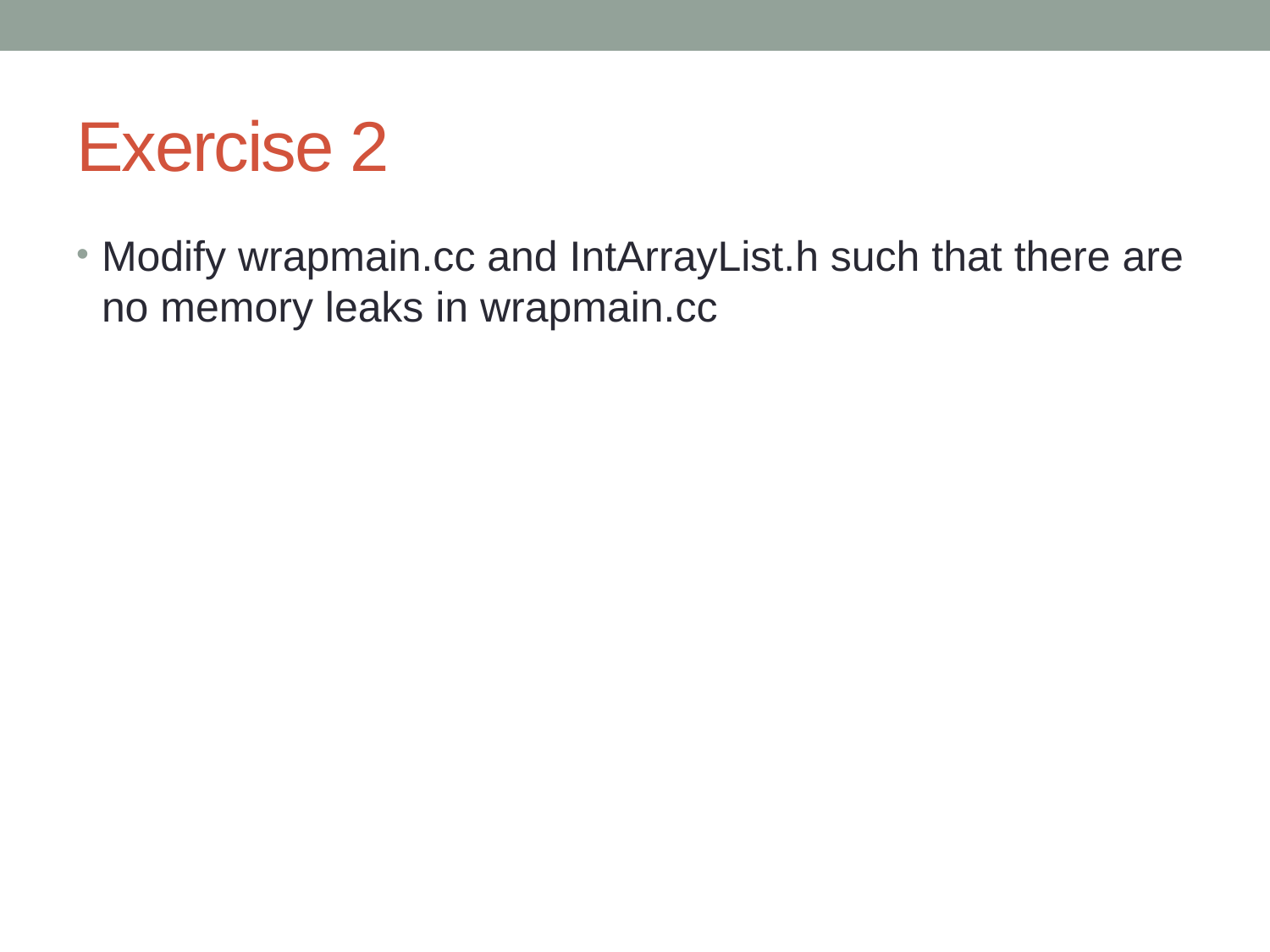

# Exercise 2
Modify wrapmain.cc and IntArrayList.h such that there are no memory leaks in wrapmain.cc